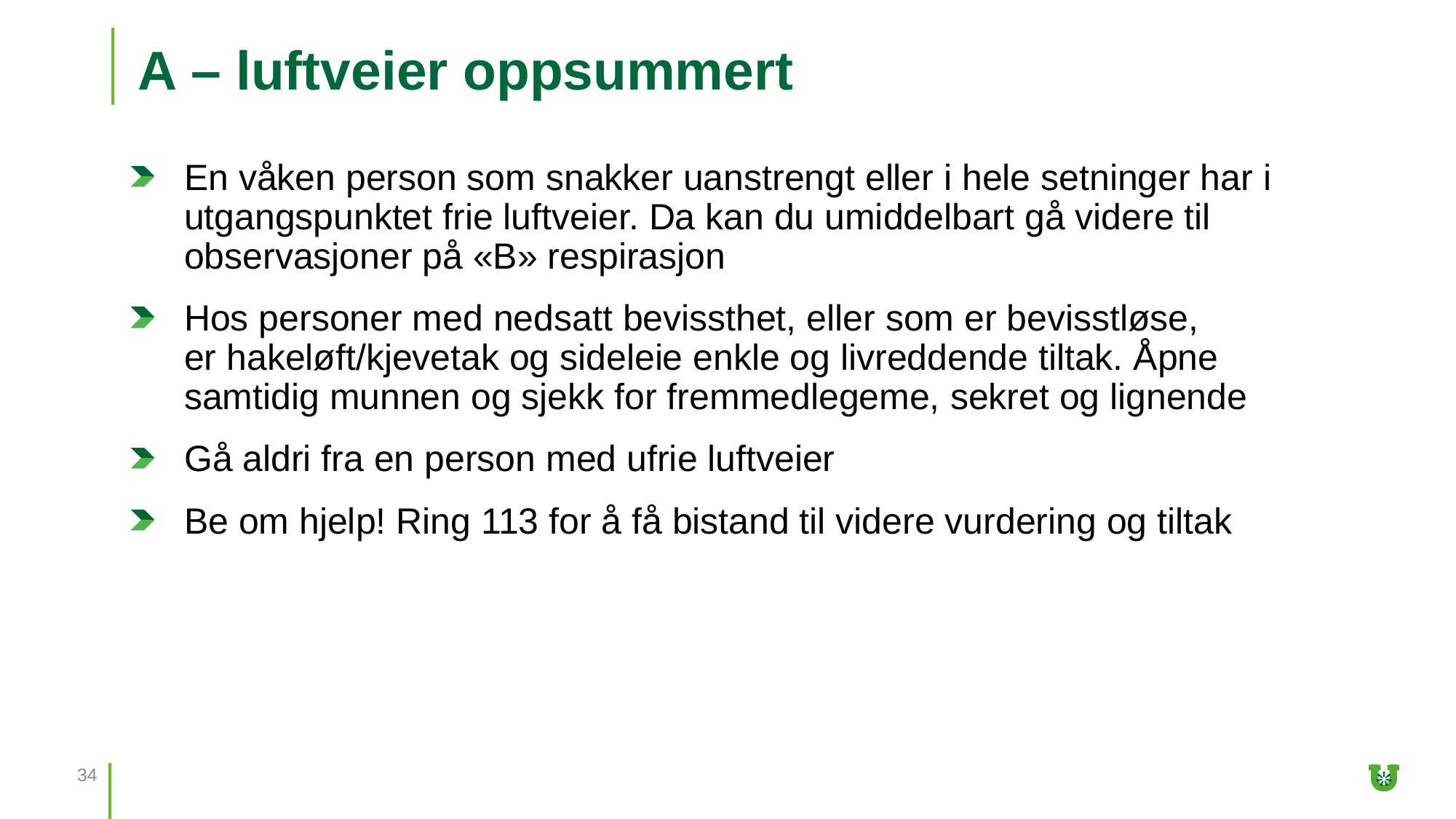

# A – luftveier oppsummert
En våken person som snakker uanstrengt eller i hele setninger har i utgangspunktet frie luftveier. Da kan du umiddelbart gå videre til observasjoner på «B» respirasjon
Hos personer med nedsatt bevissthet, eller som er bevisstløse, er hakeløft/kjevetak og sideleie enkle og livreddende tiltak. Åpne samtidig munnen og sjekk for fremmedlegeme, sekret og lignende
Gå aldri fra en person med ufrie luftveier
Be om hjelp! Ring 113 for å få bistand til videre vurdering og tiltak